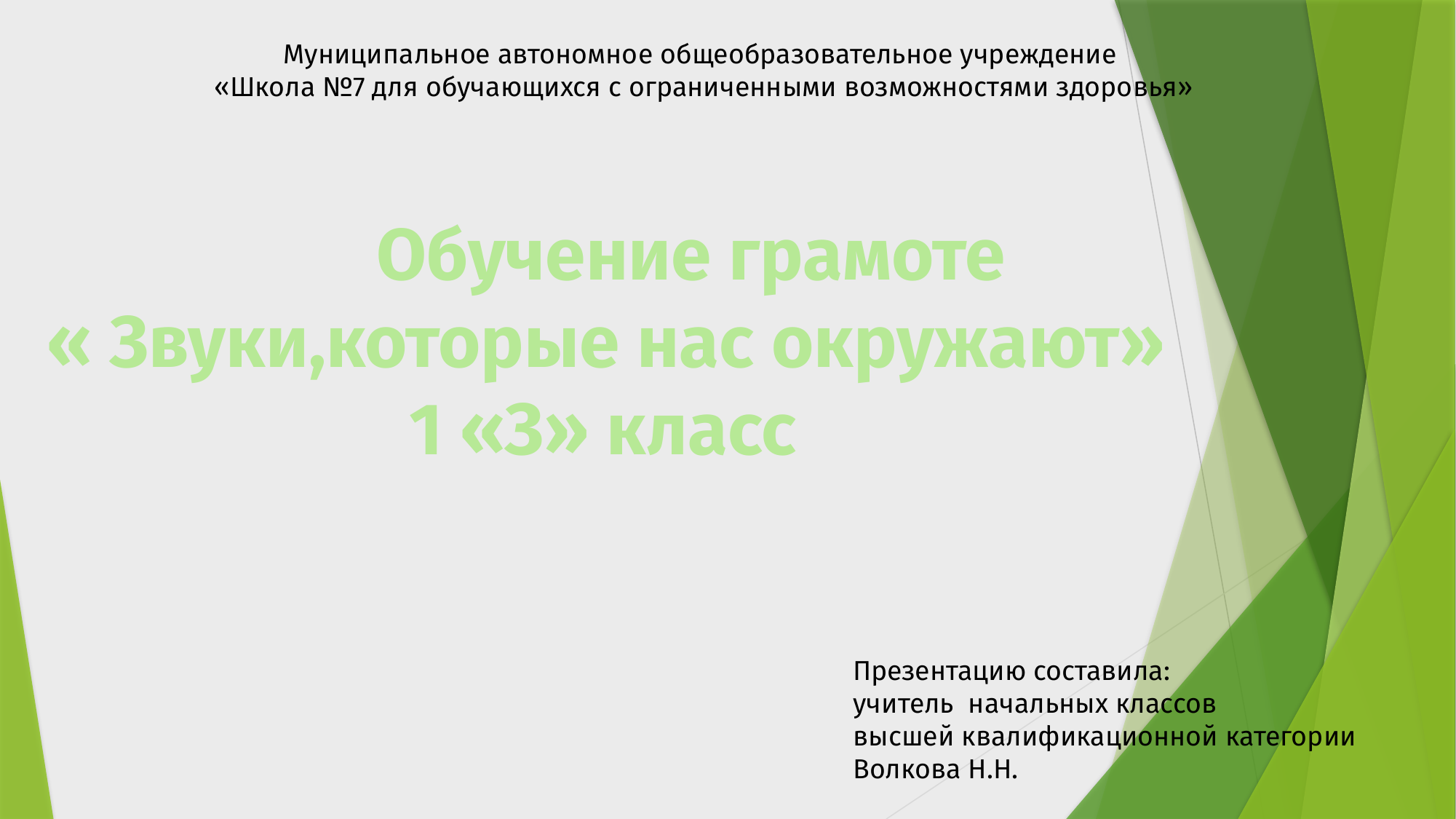

Муниципальное автономное общеобразовательное учреждение
 «Школа №7 для обучающихся с ограниченными возможностями здоровья»
 Обучение грамоте
« Звуки,которые нас окружают»
                     1 «З» класс
Презентацию составила:
учитель  начальных классов
высшей квалификационной категории
Волкова Н.Н.